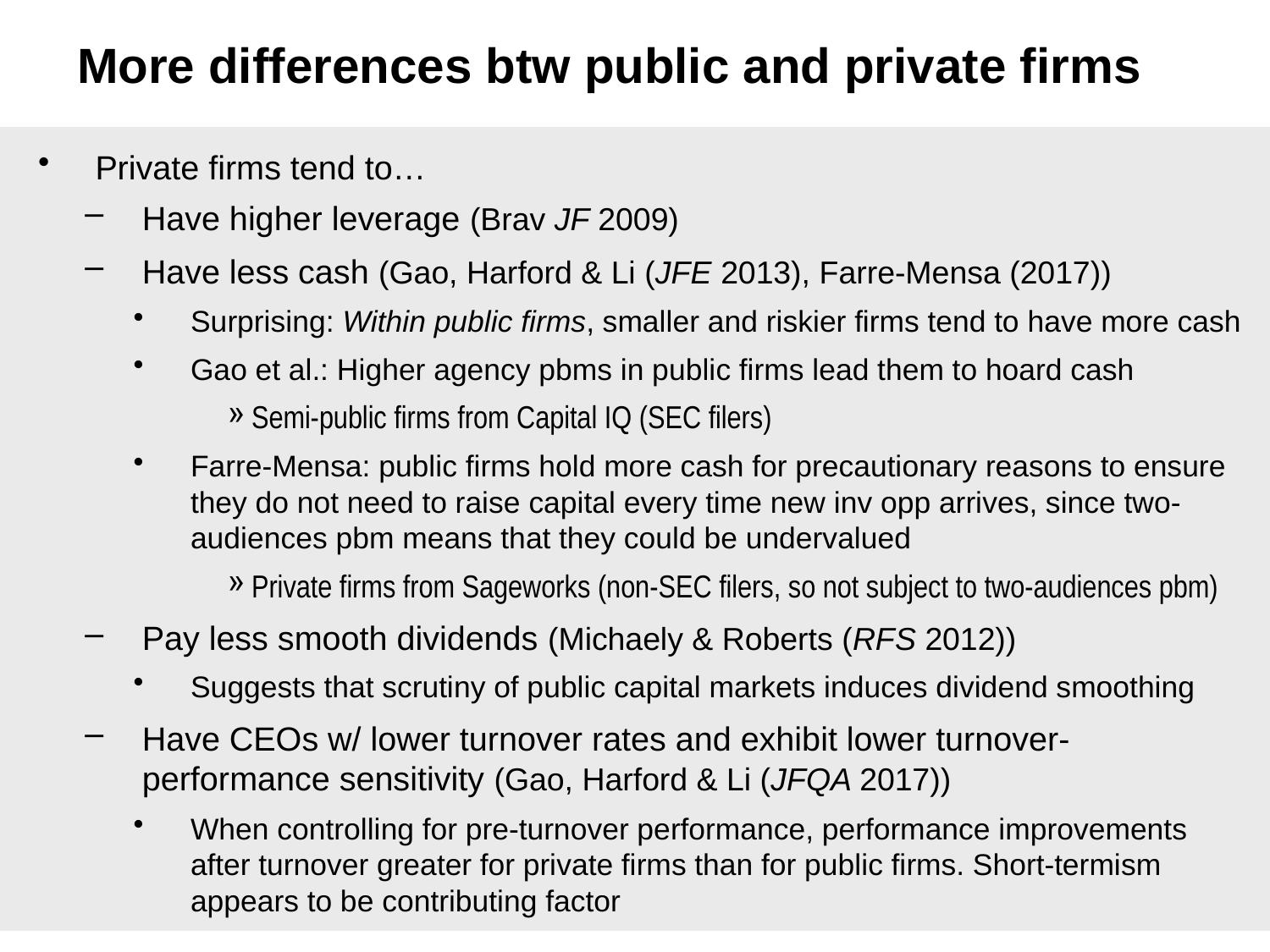

# More differences btw public and private firms
Private firms tend to…
Have higher leverage (Brav JF 2009)
Have less cash (Gao, Harford & Li (JFE 2013), Farre-Mensa (2017))
Surprising: Within public firms, smaller and riskier firms tend to have more cash
Gao et al.: Higher agency pbms in public firms lead them to hoard cash
Semi-public firms from Capital IQ (SEC filers)
Farre-Mensa: public firms hold more cash for precautionary reasons to ensure they do not need to raise capital every time new inv opp arrives, since two-audiences pbm means that they could be undervalued
Private firms from Sageworks (non-SEC filers, so not subject to two-audiences pbm)
Pay less smooth dividends (Michaely & Roberts (RFS 2012))
Suggests that scrutiny of public capital markets induces dividend smoothing
Have CEOs w/ lower turnover rates and exhibit lower turnover-performance sensitivity (Gao, Harford & Li (JFQA 2017))
When controlling for pre-turnover performance, performance improvements after turnover greater for private firms than for public firms. Short-termism appears to be contributing factor